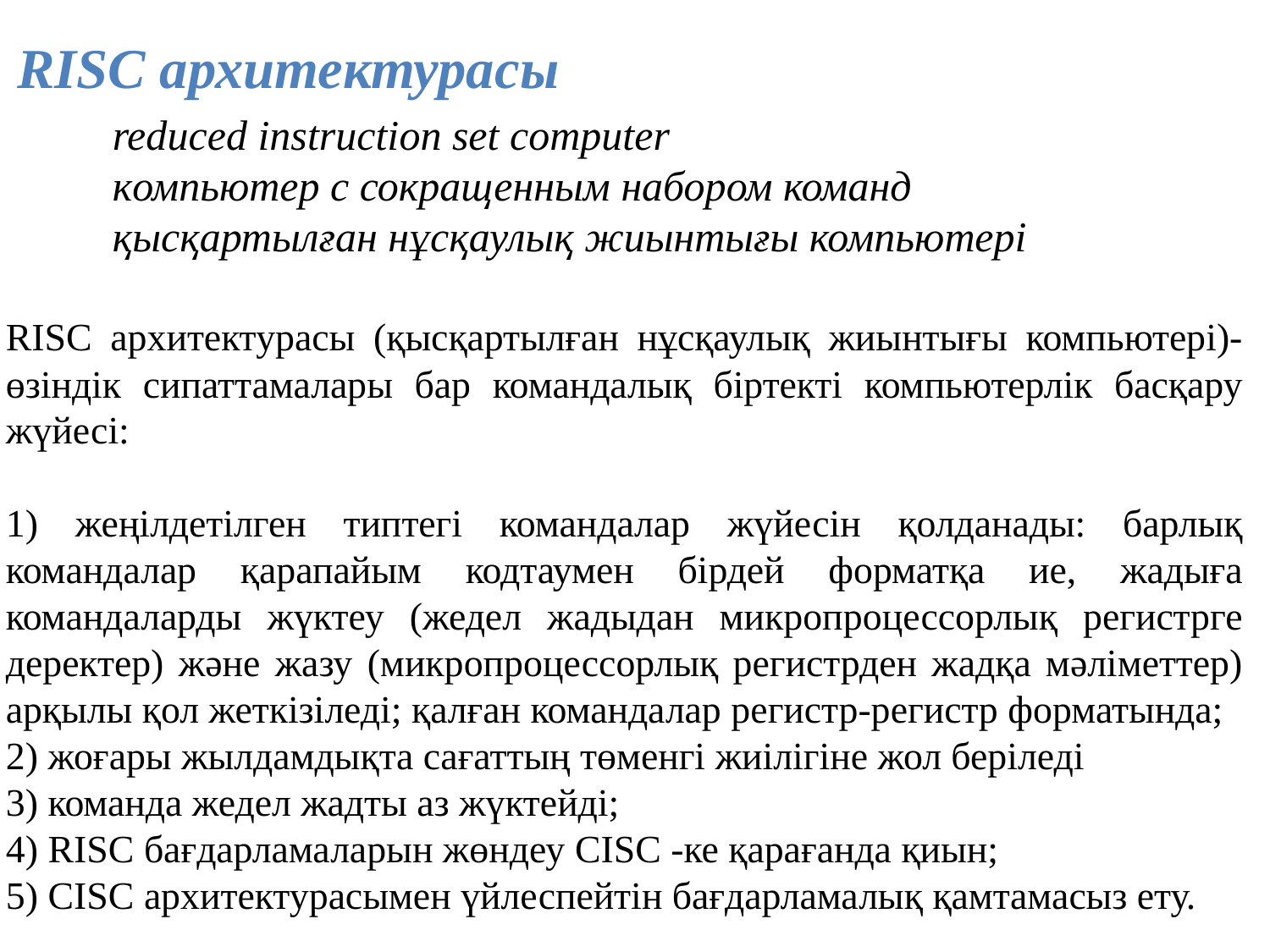

RISC архитектурасы
reduced instruction set computer
компьютер с сокращенным набором команд
қысқартылған нұсқаулық жиынтығы компьютері
RISC архитектурасы (қысқартылған нұсқаулық жиынтығы компьютері)-өзіндік сипаттамалары бар командалық біртекті компьютерлік басқару жүйесі:

1) жеңілдетілген типтегі командалар жүйесін қолданады: барлық командалар қарапайым кодтаумен бірдей форматқа ие, жадыға командаларды жүктеу (жедел жадыдан микропроцессорлық регистрге деректер) және жазу (микропроцессорлық регистрден жадқа мәліметтер) арқылы қол жеткізіледі; қалған командалар регистр-регистр форматында;
2) жоғары жылдамдықта сағаттың төменгі жиілігіне жол беріледі
3) команда жедел жадты аз жүктейді;
4) RISC бағдарламаларын жөндеу CISC -ке қарағанда қиын;
5) CISC архитектурасымен үйлеспейтін бағдарламалық қамтамасыз ету.